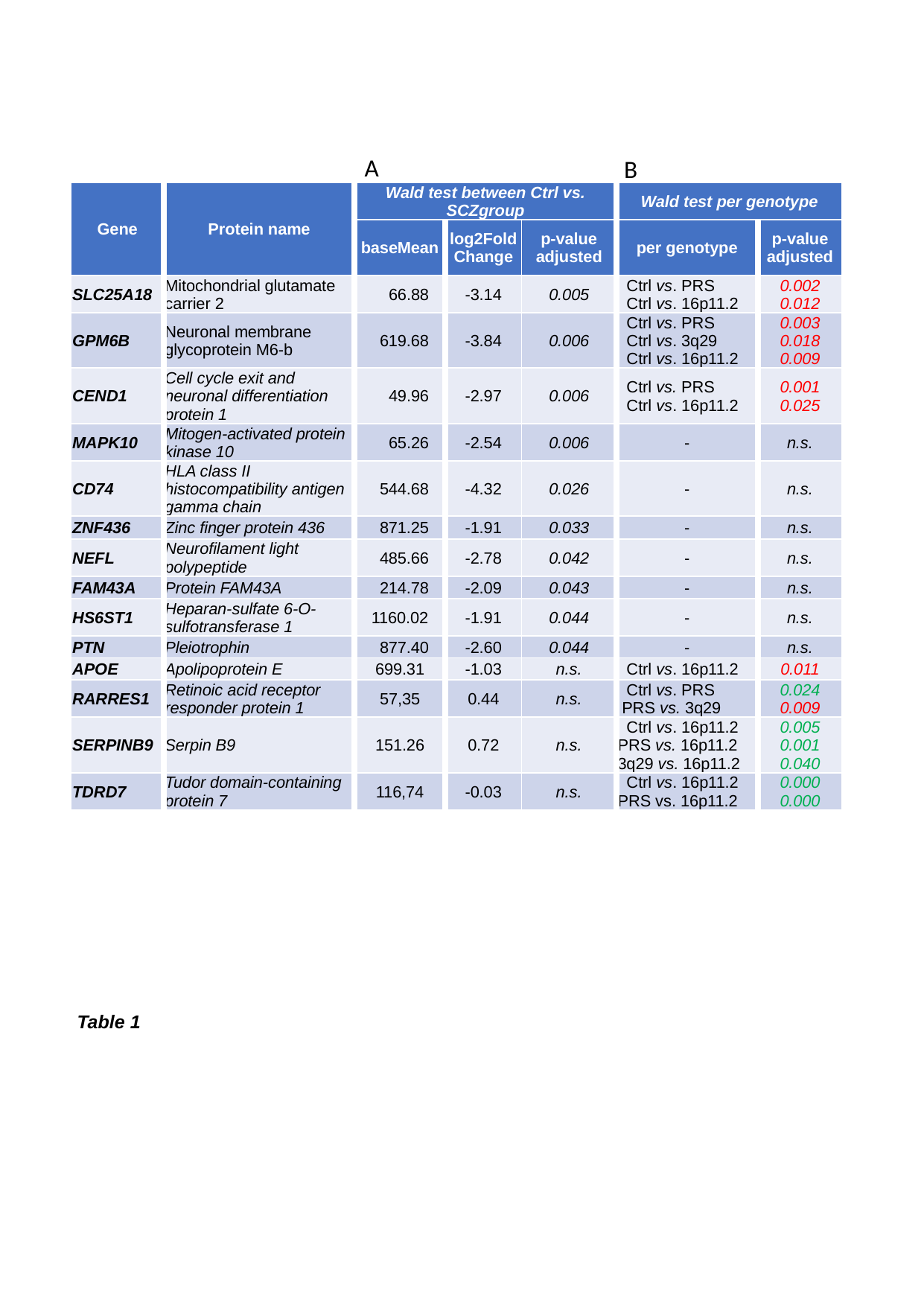

A
B
| Gene | Protein name | Wald test between Ctrl vs. SCZgroup |  |  | Wald test per genotype |  |
| --- | --- | --- | --- | --- | --- | --- |
|  |  | baseMean | log2Fold Change | p-value adjusted | per genotype | p-value adjusted |
| SLC25A18 | Mitochondrial glutamate carrier 2 | 66.88 | -3.14 | 0.005 | Ctrl vs. PRS Ctrl vs. 16p11.2 | 0.002 0.012 |
| GPM6B | Neuronal membrane glycoprotein M6-b | 619.68 | -3.84 | 0.006 | Ctrl vs. PRS Ctrl vs. 3q29 Ctrl vs. 16p11.2 | 0.003 0.018 0.009 |
| CEND1 | Cell cycle exit and neuronal differentiation protein 1 | 49.96 | -2.97 | 0.006 | Ctrl vs. PRS Ctrl vs. 16p11.2 | 0.001 0.025 |
| MAPK10 | Mitogen-activated protein kinase 10 | 65.26 | -2.54 | 0.006 | - | n.s. |
| CD74 | HLA class II histocompatibility antigen gamma chain | 544.68 | -4.32 | 0.026 | - | n.s. |
| ZNF436 | Zinc finger protein 436 | 871.25 | -1.91 | 0.033 | - | n.s. |
| NEFL | Neurofilament light polypeptide | 485.66 | -2.78 | 0.042 | - | n.s. |
| FAM43A | Protein FAM43A | 214.78 | -2.09 | 0.043 | - | n.s. |
| HS6ST1 | Heparan-sulfate 6-O-sulfotransferase 1 | 1160.02 | -1.91 | 0.044 | - | n.s. |
| PTN | Pleiotrophin | 877.40 | -2.60 | 0.044 | - | n.s. |
| APOE | Apolipoprotein E | 699.31 | -1.03 | n.s. | Ctrl vs. 16p11.2 | 0.011 |
| RARRES1 | Retinoic acid receptor responder protein 1 | 57,35 | 0.44 | n.s. | Ctrl vs. PRS PRS vs. 3q29 | 0.024 0.009 |
| SERPINB9 | Serpin B9 | 151.26 | 0.72 | n.s. | Ctrl vs. 16p11.2 PRS vs. 16p11.2 3q29 vs. 16p11.2 | 0.005 0.001 0.040 |
| TDRD7 | Tudor domain-containing protein 7 | 116,74 | -0.03 | n.s. | Ctrl vs. 16p11.2 PRS vs. 16p11.2 | 0.000 0.000 |
# Table 1